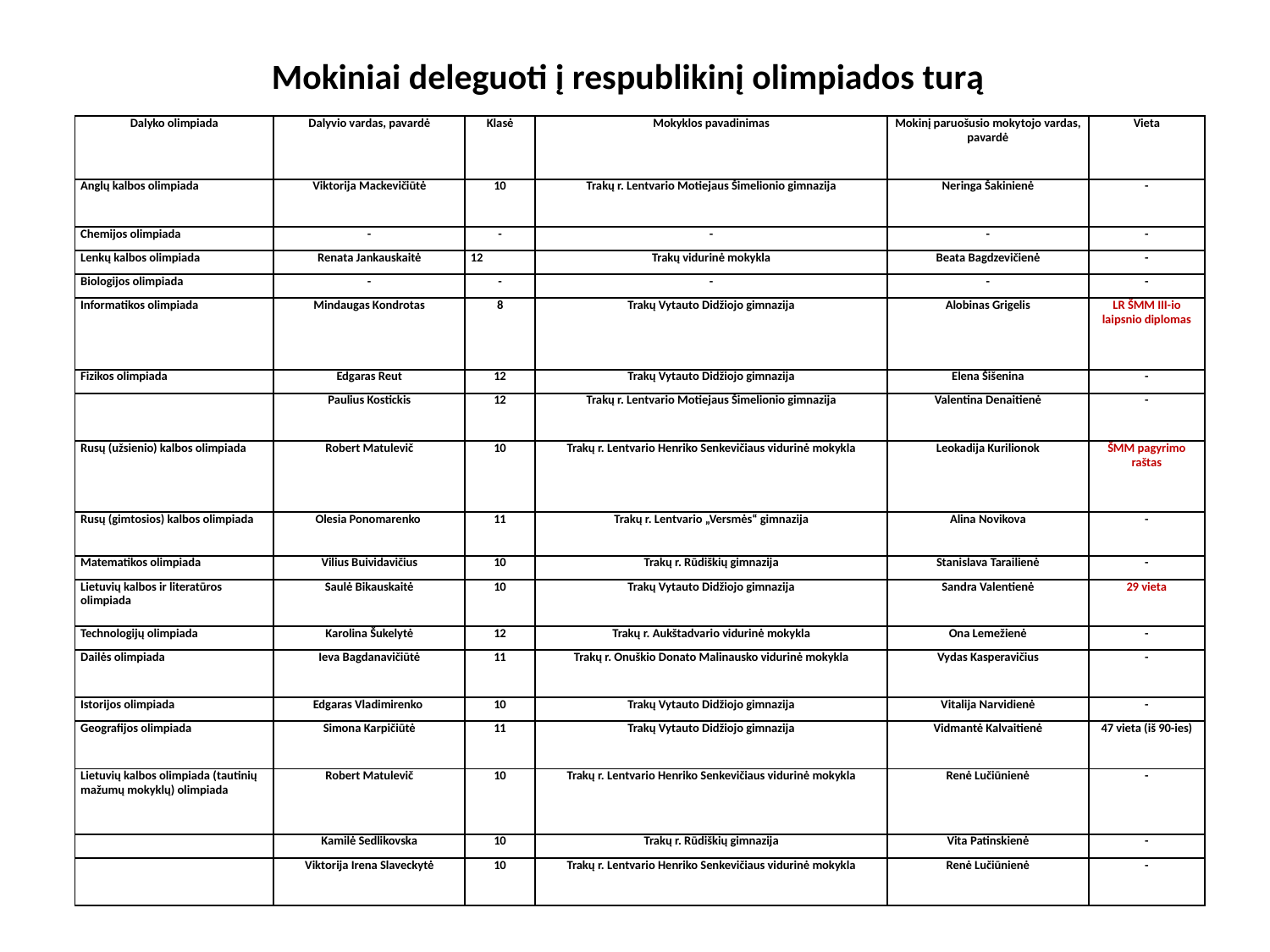

Mokiniai deleguoti į respublikinį olimpiados turą

| Dalyko olimpiada | Dalyvio vardas, pavardė | Klasė | Mokyklos pavadinimas | Mokinį paruošusio mokytojo vardas, pavardė | Vieta |
| --- | --- | --- | --- | --- | --- |
| Anglų kalbos olimpiada | Viktorija Mackevičiūtė | 10 | Trakų r. Lentvario Motiejaus Šimelionio gimnazija | Neringa Šakinienė | - |
| Chemijos olimpiada | - | - | - | - | - |
| Lenkų kalbos olimpiada | Renata Jankauskaitė | 12 | Trakų vidurinė mokykla | Beata Bagdzevičienė | - |
| Biologijos olimpiada | - | - | - | - | - |
| Informatikos olimpiada | Mindaugas Kondrotas | 8 | Trakų Vytauto Didžiojo gimnazija | Alobinas Grigelis | LR ŠMM III-io laipsnio diplomas |
| Fizikos olimpiada | Edgaras Reut | 12 | Trakų Vytauto Didžiojo gimnazija | Elena Šišenina | - |
|  | Paulius Kostickis | 12 | Trakų r. Lentvario Motiejaus Šimelionio gimnazija | Valentina Denaitienė | - |
| Rusų (užsienio) kalbos olimpiada | Robert Matulevič | 10 | Trakų r. Lentvario Henriko Senkevičiaus vidurinė mokykla | Leokadija Kurilionok | ŠMM pagyrimo raštas |
| Rusų (gimtosios) kalbos olimpiada | Olesia Ponomarenko | 11 | Trakų r. Lentvario „Versmės“ gimnazija | Alina Novikova | - |
| Matematikos olimpiada | Vilius Buividavičius | 10 | Trakų r. Rūdiškių gimnazija | Stanislava Tarailienė | - |
| Lietuvių kalbos ir literatūros olimpiada | Saulė Bikauskaitė | 10 | Trakų Vytauto Didžiojo gimnazija | Sandra Valentienė | 29 vieta |
| Technologijų olimpiada | Karolina Šukelytė | 12 | Trakų r. Aukštadvario vidurinė mokykla | Ona Lemežienė | - |
| Dailės olimpiada | Ieva Bagdanavičiūtė | 11 | Trakų r. Onuškio Donato Malinausko vidurinė mokykla | Vydas Kasperavičius | - |
| Istorijos olimpiada | Edgaras Vladimirenko | 10 | Trakų Vytauto Didžiojo gimnazija | Vitalija Narvidienė | - |
| Geografijos olimpiada | Simona Karpičiūtė | 11 | Trakų Vytauto Didžiojo gimnazija | Vidmantė Kalvaitienė | 47 vieta (iš 90-ies) |
| Lietuvių kalbos olimpiada (tautinių mažumų mokyklų) olimpiada | Robert Matulevič | 10 | Trakų r. Lentvario Henriko Senkevičiaus vidurinė mokykla | Renė Lučiūnienė | - |
|  | Kamilė Sedlikovska | 10 | Trakų r. Rūdiškių gimnazija | Vita Patinskienė | - |
|  | Viktorija Irena Slaveckytė | 10 | Trakų r. Lentvario Henriko Senkevičiaus vidurinė mokykla | Renė Lučiūnienė | - |